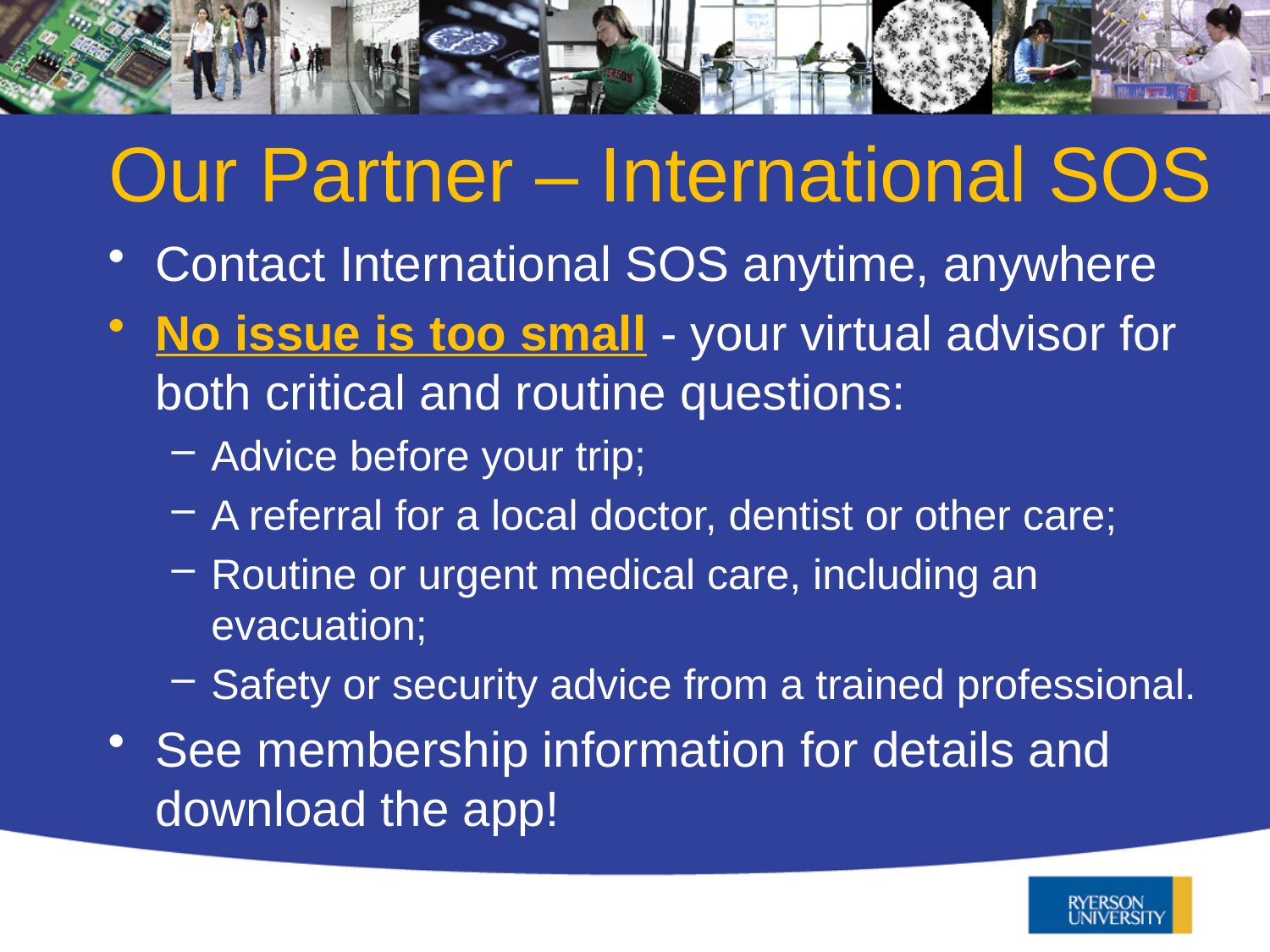

# Our Partner – International SOS
Contact International SOS anytime, anywhere
No issue is too small - your virtual advisor for both critical and routine questions:
Advice before your trip;
A referral for a local doctor, dentist or other care;
Routine or urgent medical care, including an evacuation;
Safety or security advice from a trained professional.
See membership information for details and download the app!